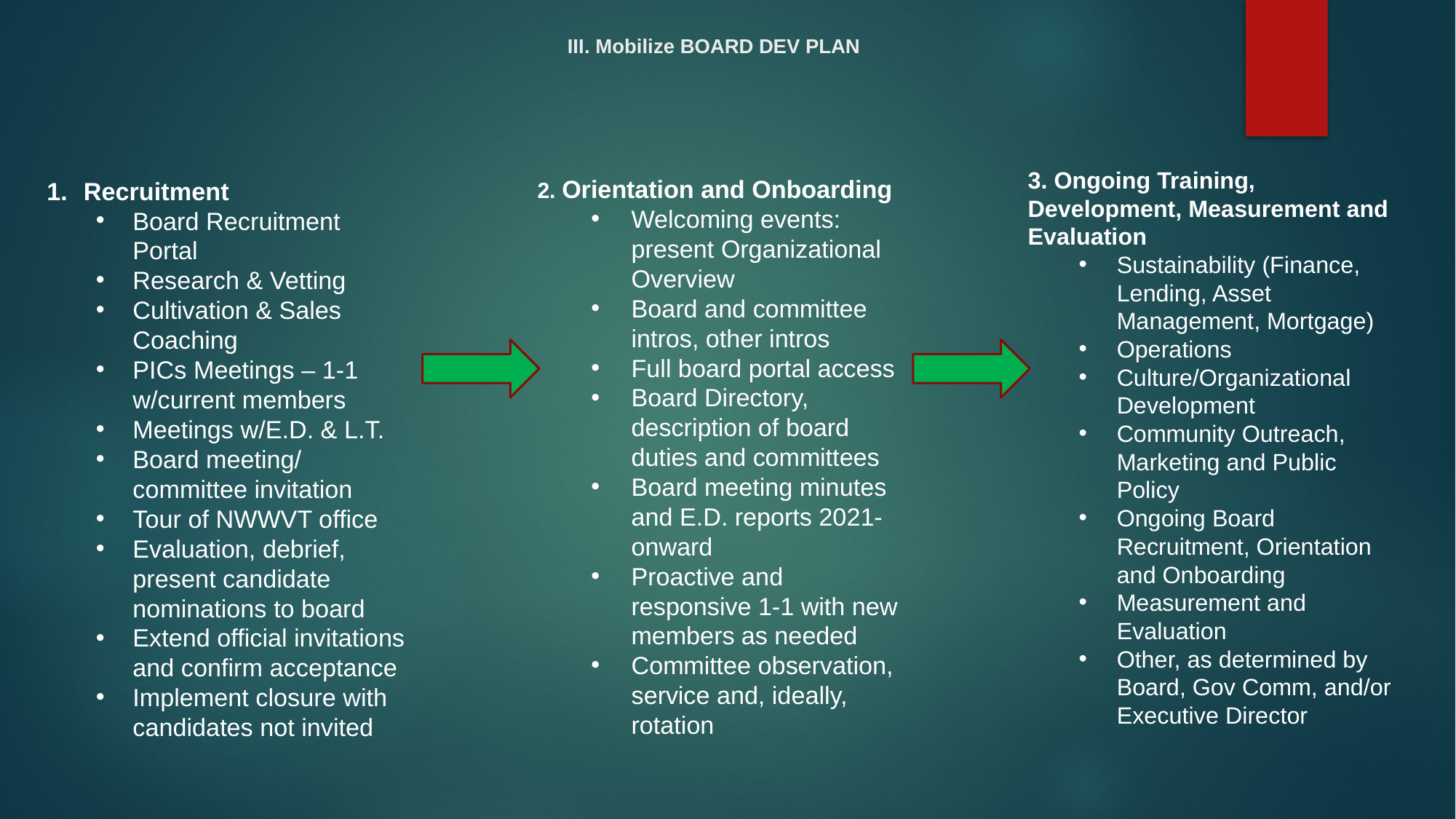

# III. Mobilize BOARD DEV PLAN
3. Ongoing Training,  Development, Measurement and Evaluation
Sustainability (Finance, Lending, Asset Management, Mortgage)
Operations
Culture/Organizational Development
Community Outreach, Marketing and Public Policy
Ongoing Board Recruitment, Orientation and Onboarding
Measurement and Evaluation
Other, as determined by Board, Gov Comm, and/or Executive Director

2. Orientation and Onboarding
Welcoming events: present Organizational Overview
Board and committee intros, other intros
Full board portal access
Board Directory, description of board duties and committees
Board meeting minutes and E.D. reports 2021-onward
Proactive and responsive 1-1 with new members as needed
Committee observation, service and, ideally, rotation

Recruitment
Board Recruitment Portal
Research & Vetting
Cultivation & Sales Coaching
PICs Meetings – 1-1 w/current members
Meetings w/E.D. & L.T.
Board meeting/ committee invitation
Tour of NWWVT office
Evaluation, debrief, present candidate nominations to board
Extend official invitations and confirm acceptance
Implement closure with candidates not invited